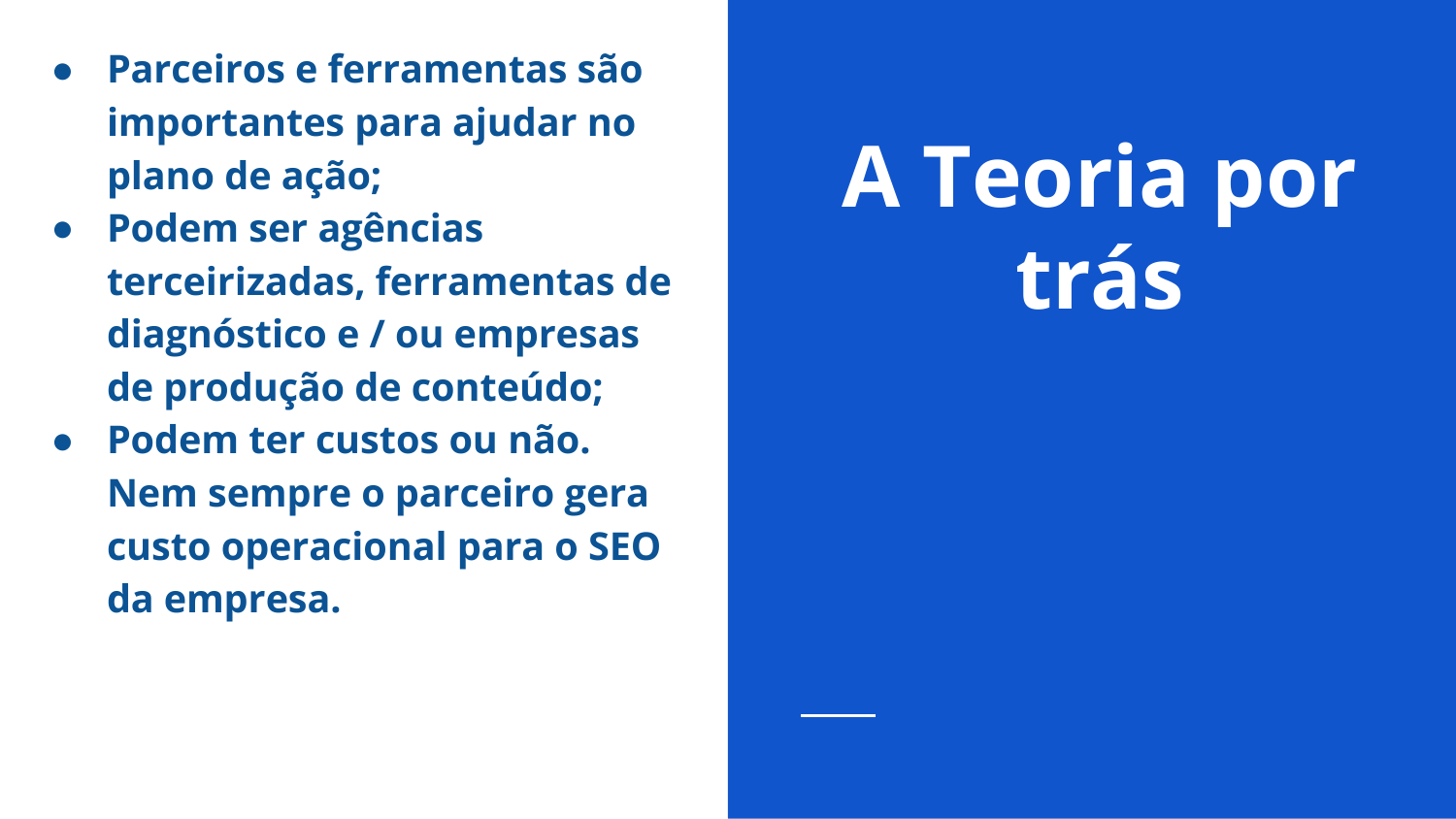

Parceiros e ferramentas são importantes para ajudar no plano de ação;
Podem ser agências terceirizadas, ferramentas de diagnóstico e / ou empresas de produção de conteúdo;
Podem ter custos ou não. Nem sempre o parceiro gera custo operacional para o SEO da empresa.
# A Teoria por trás